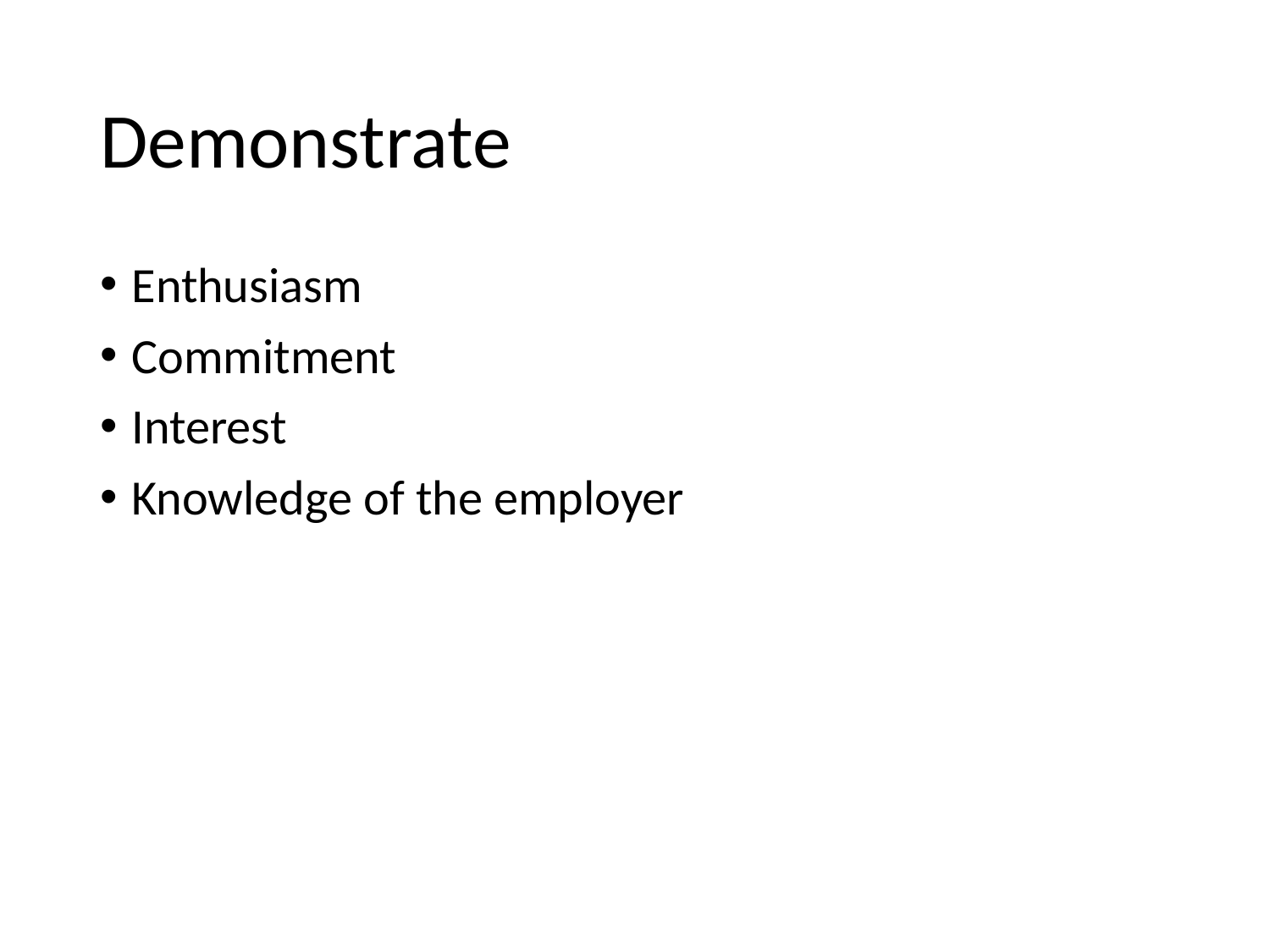

# Demonstrate
Enthusiasm
Commitment
Interest
Knowledge of the employer